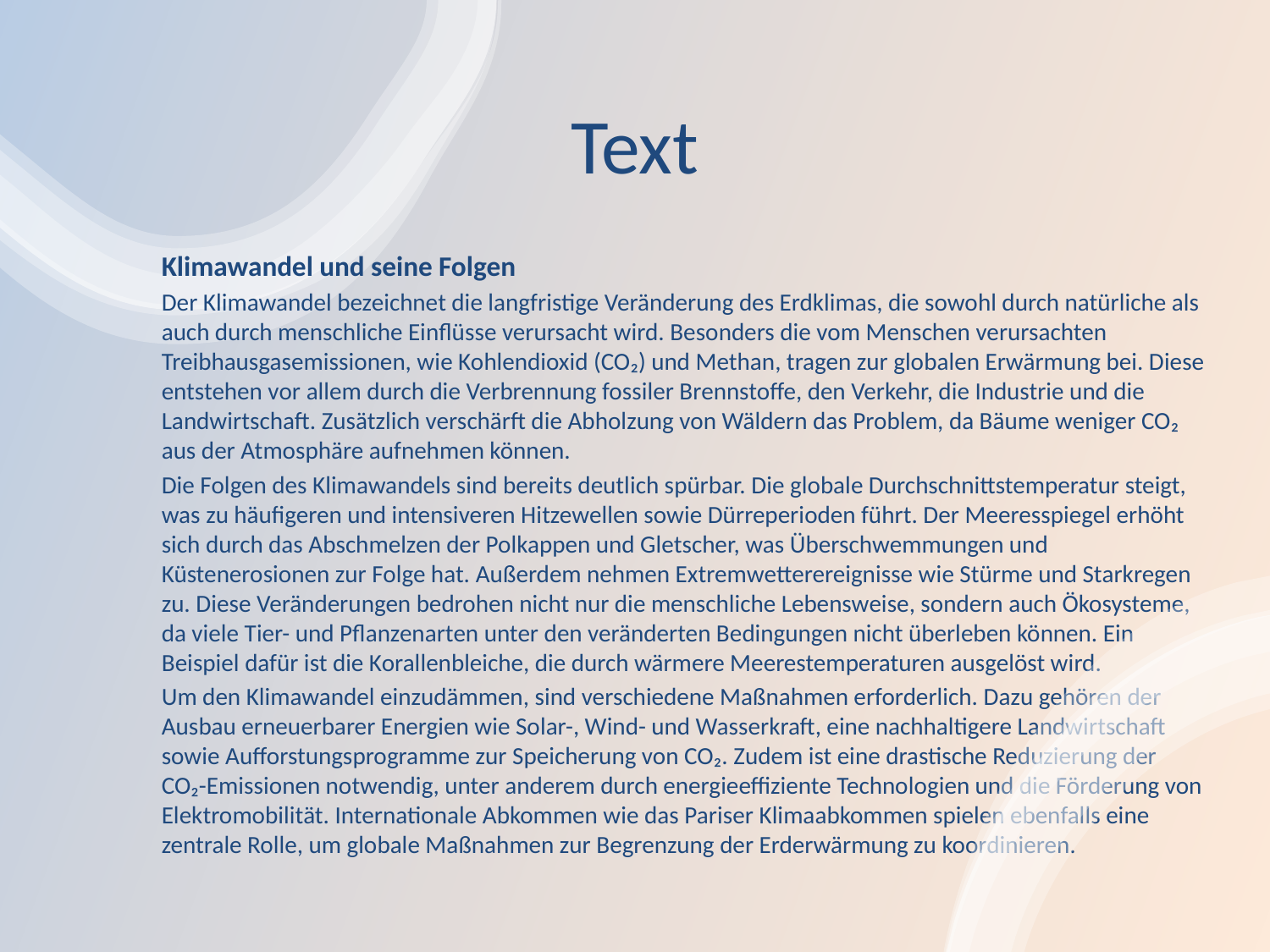

# Text

Klimawandel und seine Folgen
Der Klimawandel bezeichnet die langfristige Veränderung des Erdklimas, die sowohl durch natürliche als auch durch menschliche Einflüsse verursacht wird. Besonders die vom Menschen verursachten Treibhausgasemissionen, wie Kohlendioxid (CO₂) und Methan, tragen zur globalen Erwärmung bei. Diese entstehen vor allem durch die Verbrennung fossiler Brennstoffe, den Verkehr, die Industrie und die Landwirtschaft. Zusätzlich verschärft die Abholzung von Wäldern das Problem, da Bäume weniger CO₂ aus der Atmosphäre aufnehmen können.
Die Folgen des Klimawandels sind bereits deutlich spürbar. Die globale Durchschnittstemperatur steigt, was zu häufigeren und intensiveren Hitzewellen sowie Dürreperioden führt. Der Meeresspiegel erhöht sich durch das Abschmelzen der Polkappen und Gletscher, was Überschwemmungen und Küstenerosionen zur Folge hat. Außerdem nehmen Extremwetterereignisse wie Stürme und Starkregen zu. Diese Veränderungen bedrohen nicht nur die menschliche Lebensweise, sondern auch Ökosysteme, da viele Tier- und Pflanzenarten unter den veränderten Bedingungen nicht überleben können. Ein Beispiel dafür ist die Korallenbleiche, die durch wärmere Meerestemperaturen ausgelöst wird.
Um den Klimawandel einzudämmen, sind verschiedene Maßnahmen erforderlich. Dazu gehören der Ausbau erneuerbarer Energien wie Solar-, Wind- und Wasserkraft, eine nachhaltigere Landwirtschaft sowie Aufforstungsprogramme zur Speicherung von CO₂. Zudem ist eine drastische Reduzierung der CO₂-Emissionen notwendig, unter anderem durch energieeffiziente Technologien und die Förderung von Elektromobilität. Internationale Abkommen wie das Pariser Klimaabkommen spielen ebenfalls eine zentrale Rolle, um globale Maßnahmen zur Begrenzung der Erderwärmung zu koordinieren.